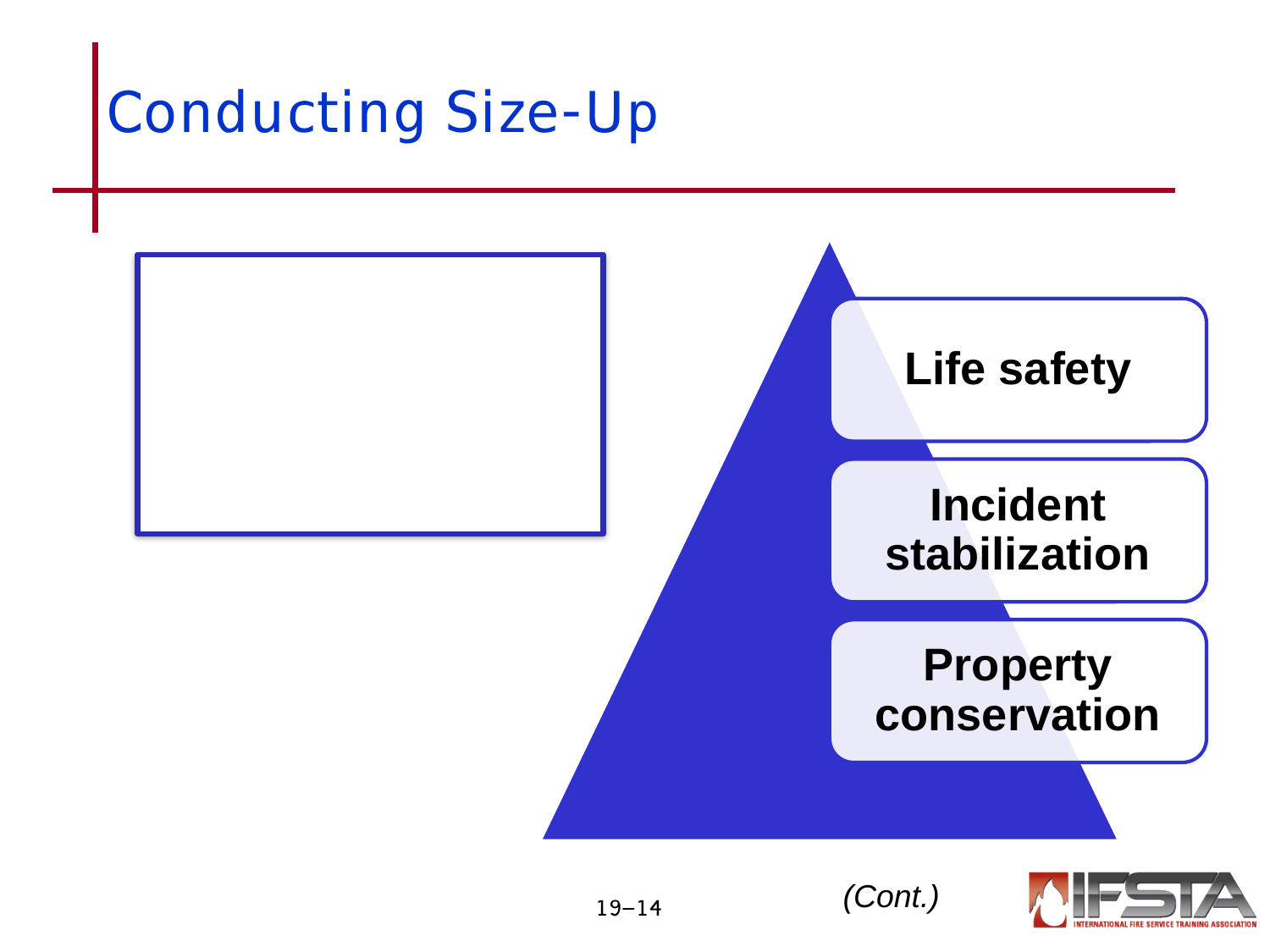

# Conducting Size-Up

Life safety

Incident stabilization

Property conservation

Incident management should reflect overall incident priorities
(Cont.)
19–14